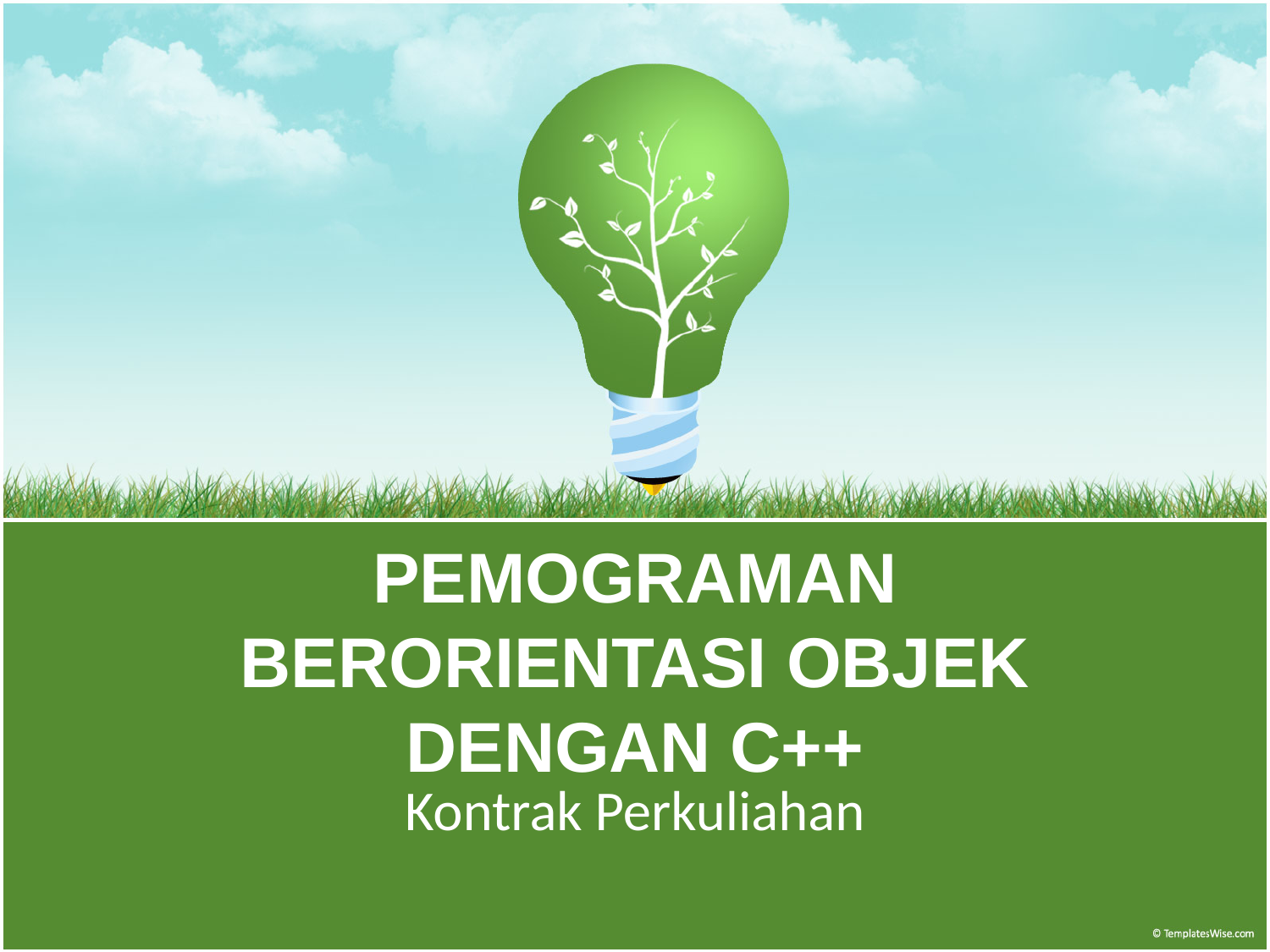

# PEMOGRAMAN BERORIENTASI OBJEK DENGAN C++
Kontrak Perkuliahan